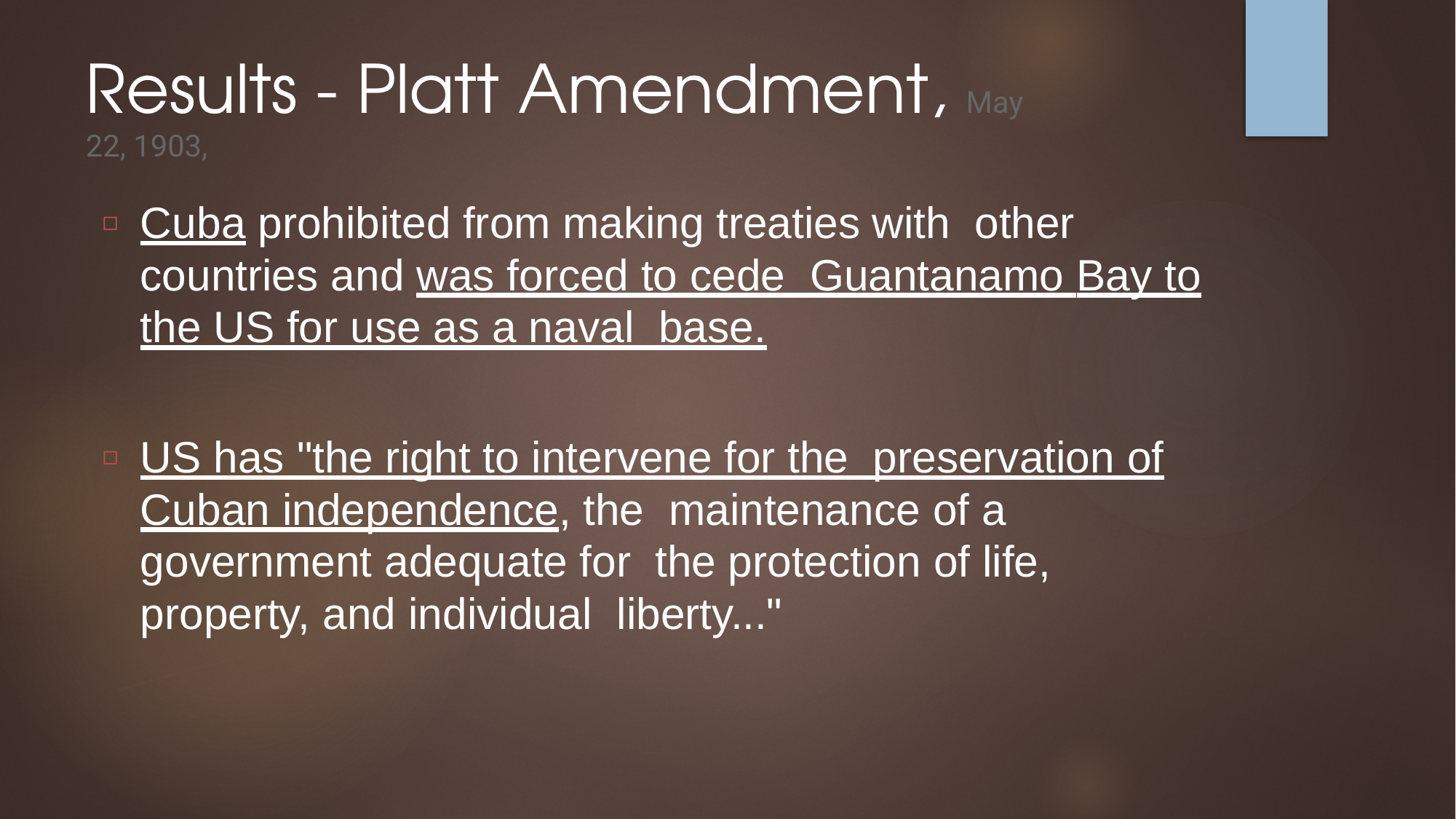

# Results - Platt Amendment, May 22, 1903,
Cuba prohibited from making treaties with  other countries and was forced to cede  Guantanamo Bay to the US for use as a naval  base.

US has "the right to intervene for the  preservation of Cuban independence, the  maintenance of a government adequate for  the protection of life, property, and individual  liberty..."